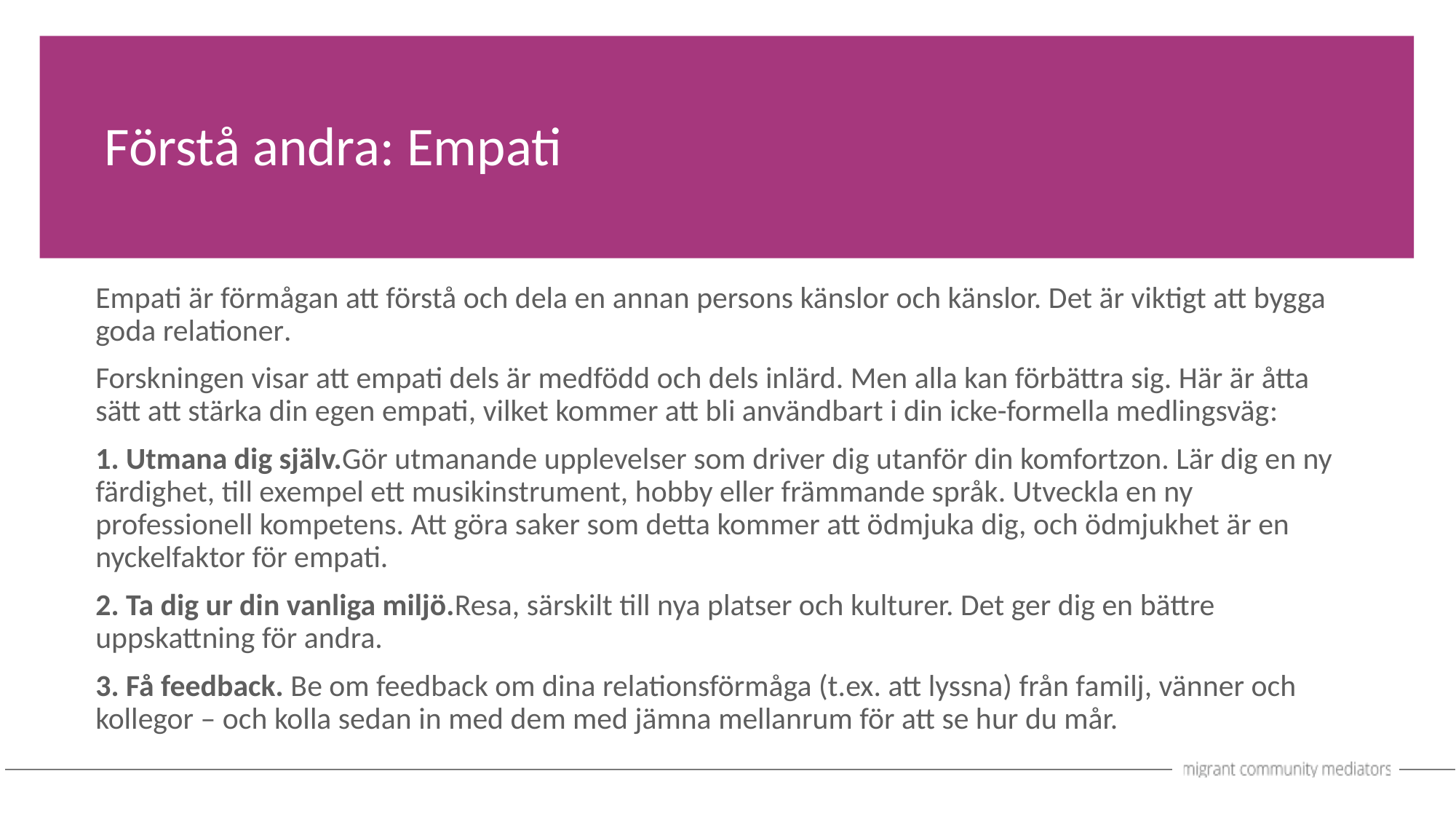

Förstå andra: Empati
Empati är förmågan att förstå och dela en annan persons känslor och känslor. Det är viktigt att bygga goda relationer.
Forskningen visar att empati dels är medfödd och dels inlärd. Men alla kan förbättra sig. Här är åtta sätt att stärka din egen empati, vilket kommer att bli användbart i din icke-formella medlingsväg:
1. Utmana dig själv.Gör utmanande upplevelser som driver dig utanför din komfortzon. Lär dig en ny färdighet, till exempel ett musikinstrument, hobby eller främmande språk. Utveckla en ny professionell kompetens. Att göra saker som detta kommer att ödmjuka dig, och ödmjukhet är en nyckelfaktor för empati.
2. Ta dig ur din vanliga miljö.Resa, särskilt till nya platser och kulturer. Det ger dig en bättre uppskattning för andra.
3. Få feedback. Be om feedback om dina relationsförmåga (t.ex. att lyssna) från familj, vänner och kollegor – och kolla sedan in med dem med jämna mellanrum för att se hur du mår.